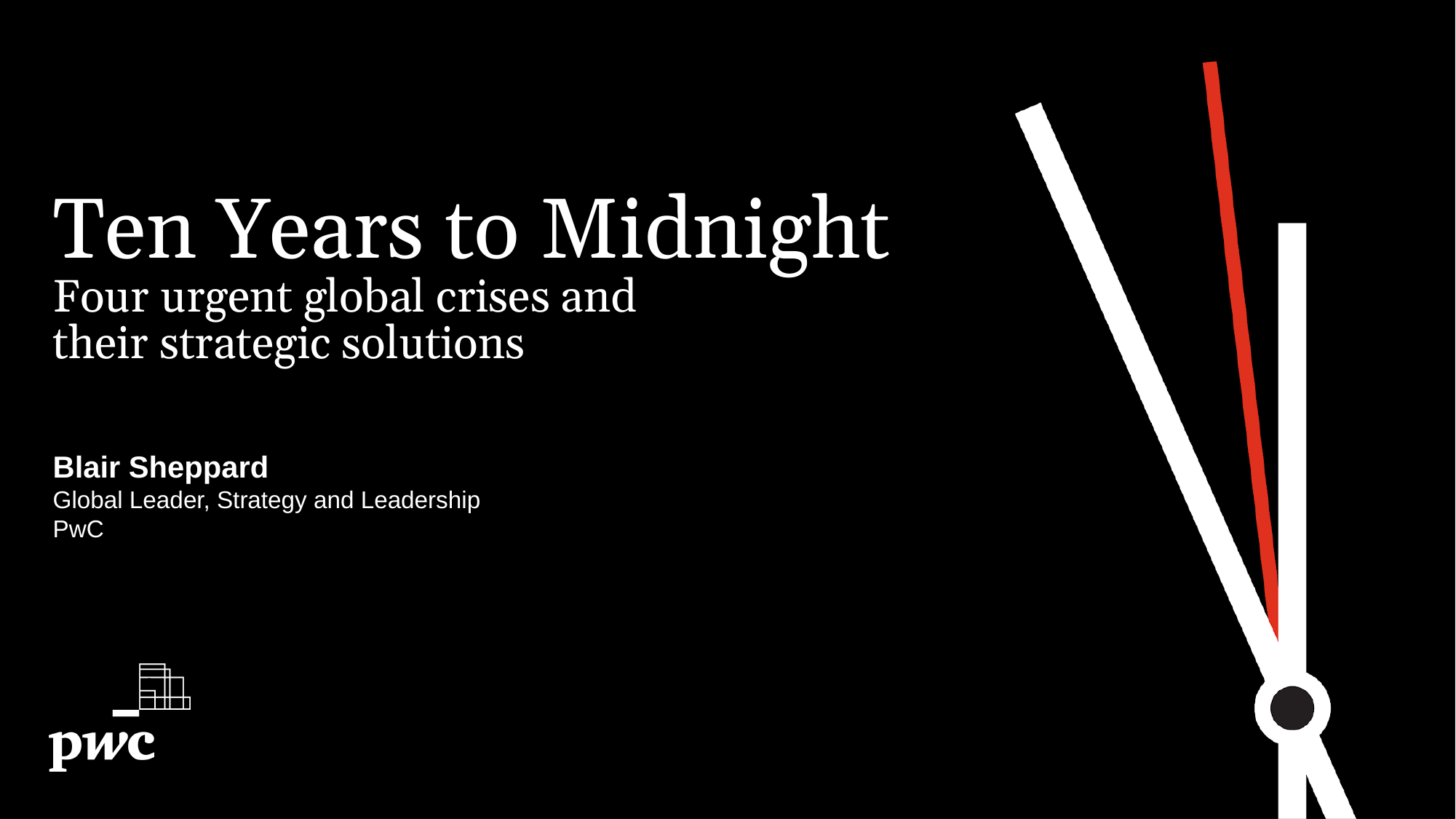

# Ten Years to Midnight
Four urgent global crises and
their strategic solutions
Blair Sheppard
Global Leader, Strategy and Leadership
PwC